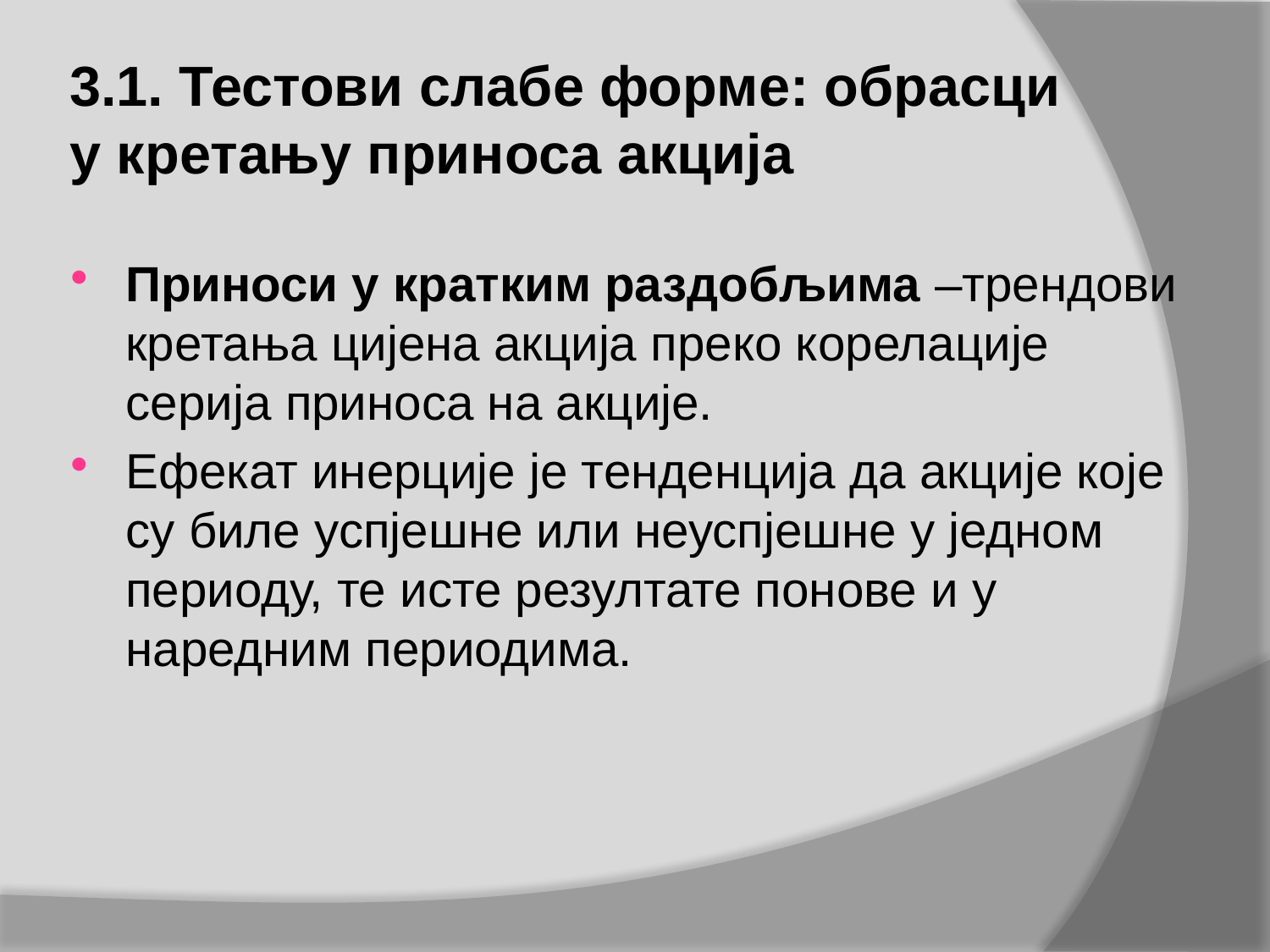

# 3.1. Тестови слабе форме: обрасци у кретању приноса акција
Приноси у кратким раздобљима –трендови кретања цијена акција преко корелације сериja приноса на акције.
Ефекат инерције је тенденција да акције које су биле успјешне или неуспјешне у једном периоду, те исте резултате понове и у наредним периодима.